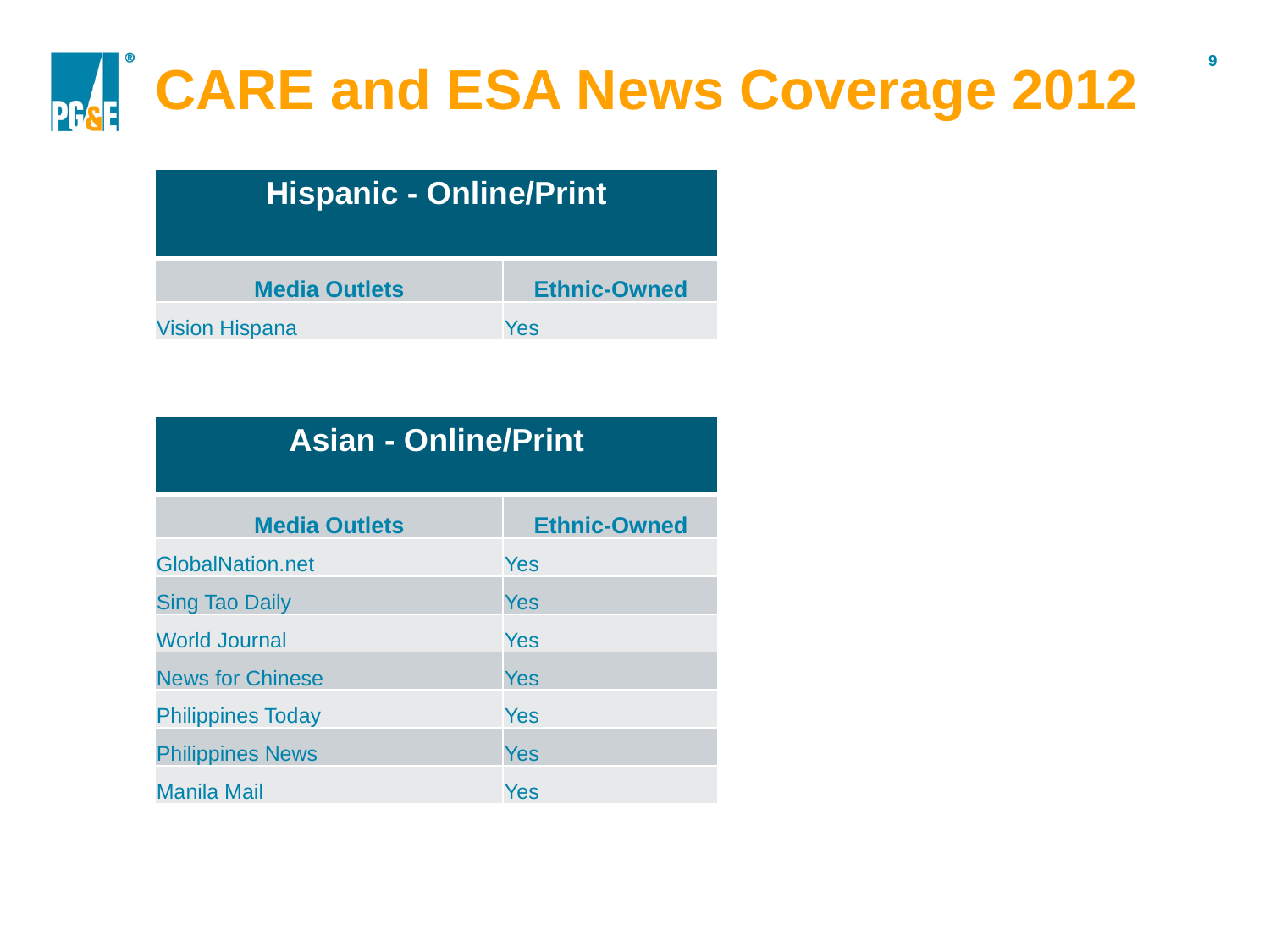

CARE and ESA News Coverage 2012
| Hispanic - Online/Print |  |
| --- | --- |
| Media Outlets | Ethnic-Owned |
| Vision Hispana | Yes |
| Asian - Online/Print |  |
| --- | --- |
| Media Outlets | Ethnic-Owned |
| GlobalNation.net | Yes |
| Sing Tao Daily | Yes |
| World Journal | Yes |
| News for Chinese | Yes |
| Philippines Today | Yes |
| Philippines News | Yes |
| Manila Mail | Yes |